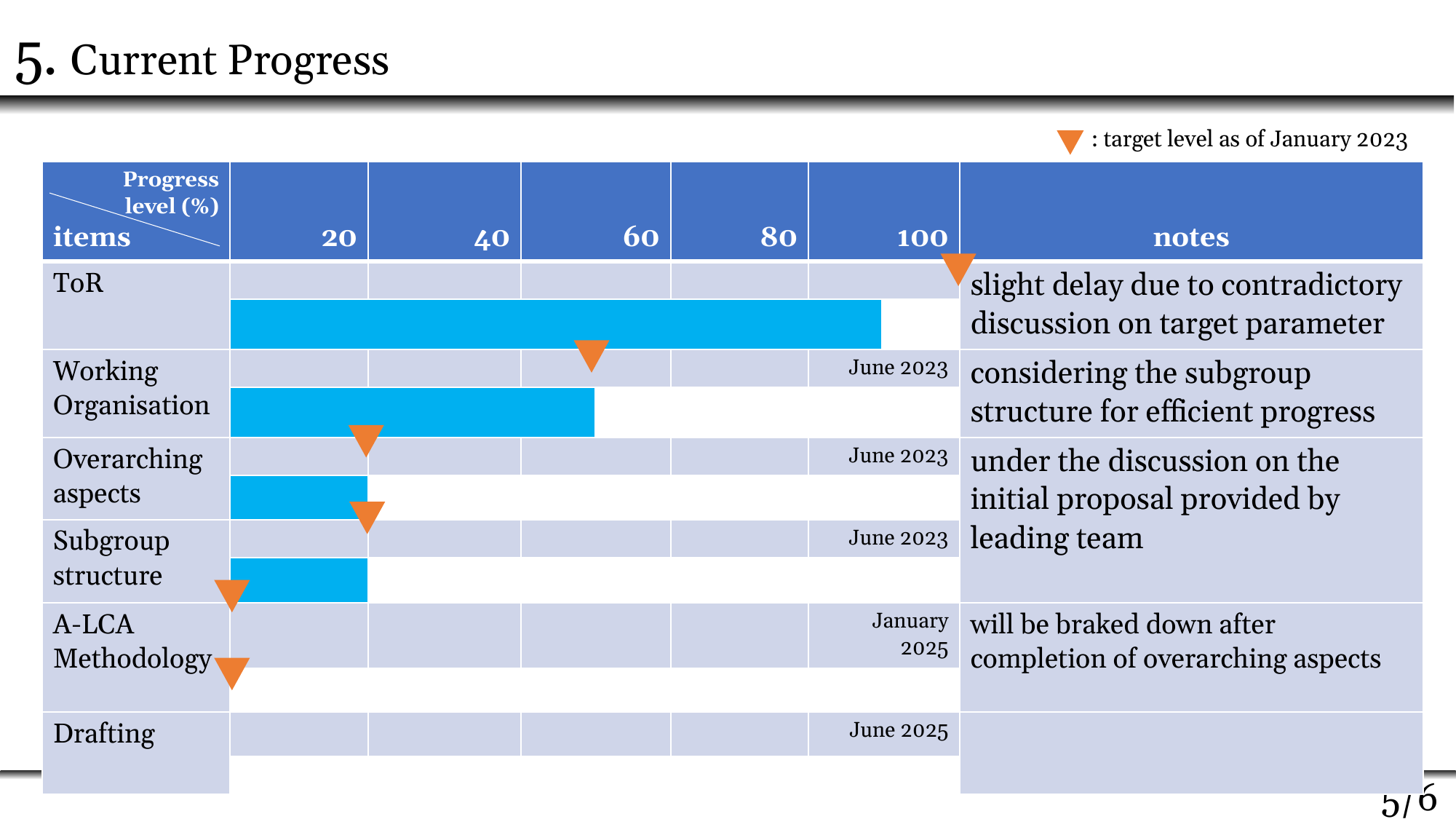

5. Current Progress
: target level as of January 2023

| Progress level (%) items | 20 | 40 | 60 |  | 80 | 100 |  | notes |
| --- | --- | --- | --- | --- | --- | --- | --- | --- |
| ToR |  |  |  |  |  |  |  | slight delay due to contradictory discussion on target parameter |
|  |  |  |  |  |  |  |  |  |
| Working Organisation |  |  |  |  |  | June 2023 |  | considering the subgroup structure for efficient progress |
|  |  |  |  |  |  |  |  |  |
| Overarching aspects |  |  |  |  |  | June 2023 |  | under the discussion on the initial proposal provided by leading team |
|  |  |  |  |  |  |  |  |  |
| Subgroup structure |  |  |  |  |  | June 2023 |  |  |
|  |  |  |  |  |  |  |  |  |
| A-LCA Methodology |  |  |  |  |  | January 2025 |  | will be braked down after completion of overarching aspects |
|  |  |  |  |  |  |  |  |  |
| Drafting |  |  |  |  |  | June 2025 |  |  |
|  |  |  |  |  |  |  |  |  |

5/6